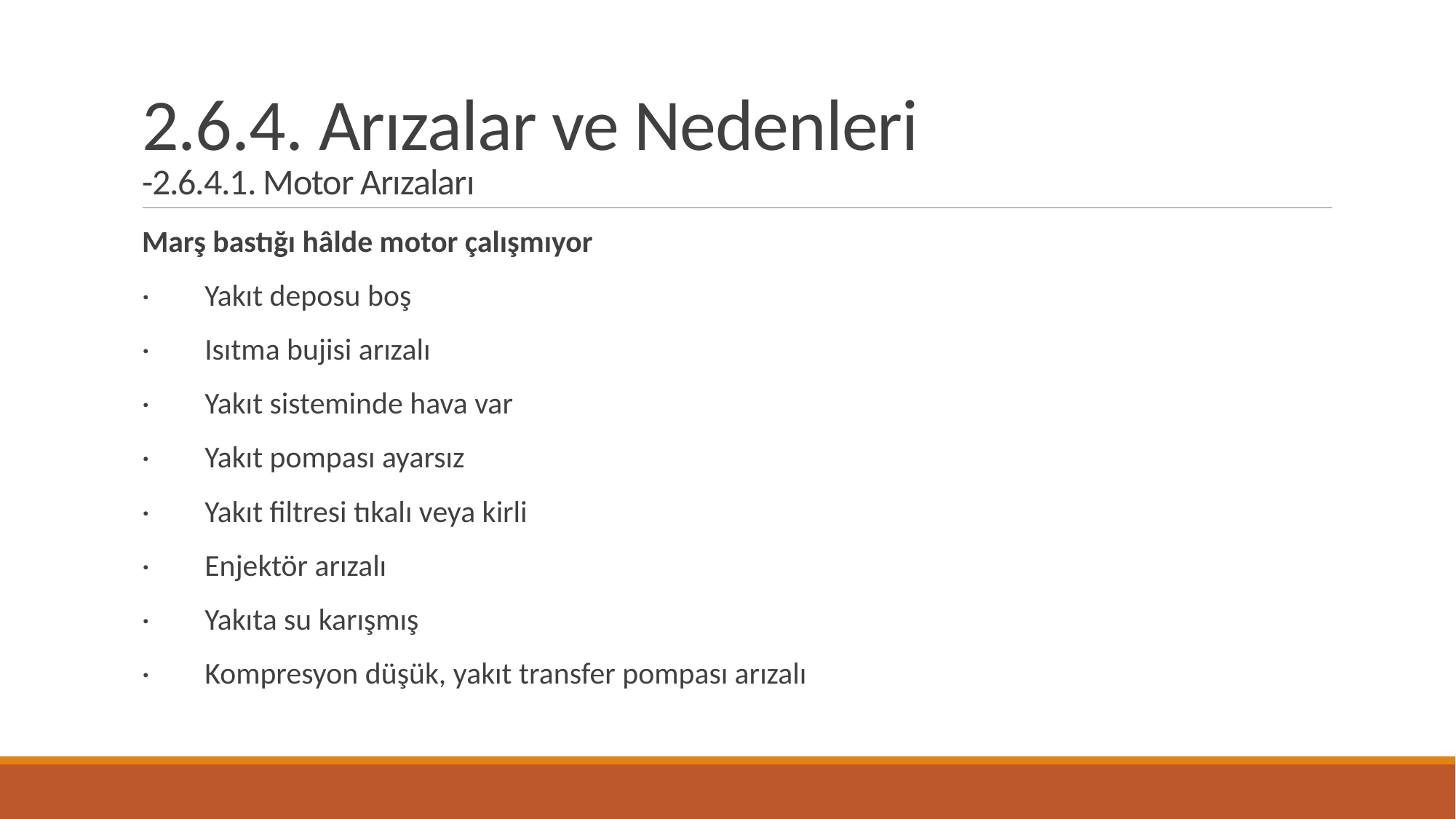

# 2.6.4. Arızalar ve Nedenleri -2.6.4.1. Motor Arızaları
Marş bastığı hâlde motor çalışmıyor
·        Yakıt deposu boş
·        Isıtma bujisi arızalı
·        Yakıt sisteminde hava var
·        Yakıt pompası ayarsız
·        Yakıt filtresi tıkalı veya kirli
·        Enjektör arızalı
·        Yakıta su karışmış
·        Kompresyon düşük, yakıt transfer pompası arızalı